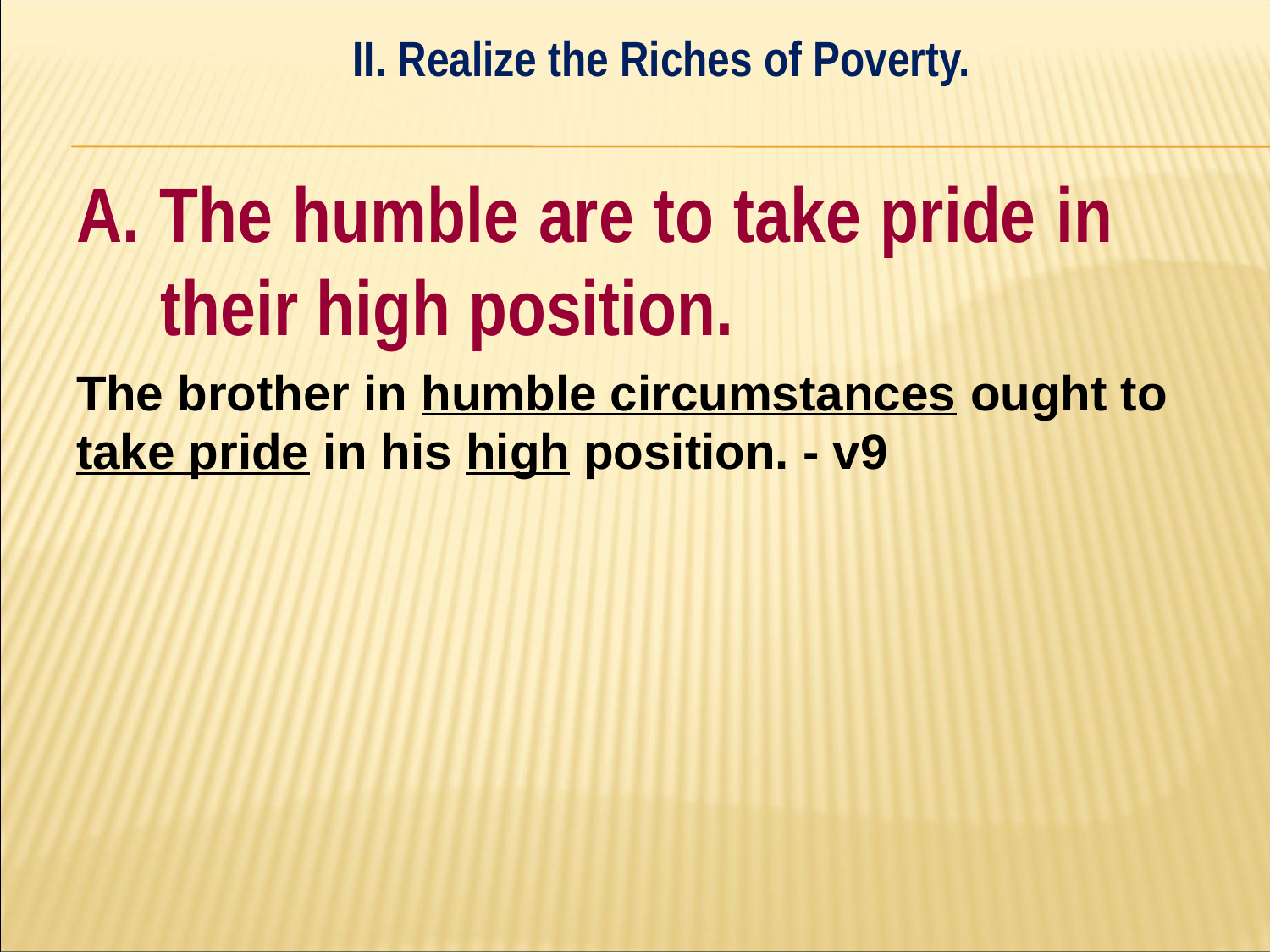

II. Realize the Riches of Poverty.
#
A. The humble are to take pride in     their high position.
The brother in humble circumstances ought to take pride in his high position. - v9